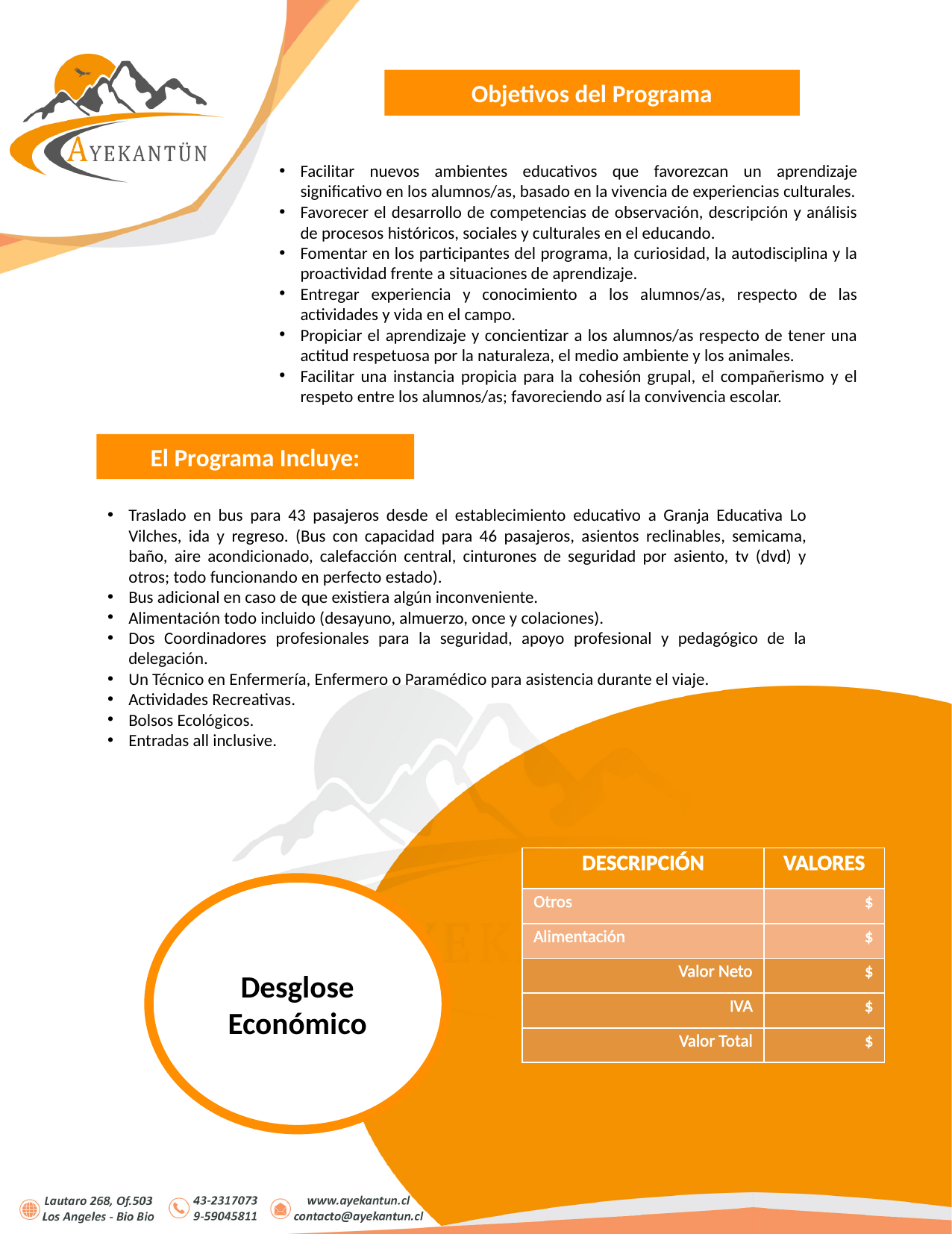

Objetivos del Programa
Facilitar nuevos ambientes educativos que favorezcan un aprendizaje significativo en los alumnos/as, basado en la vivencia de experiencias culturales.
Favorecer el desarrollo de competencias de observación, descripción y análisis de procesos históricos, sociales y culturales en el educando.
Fomentar en los participantes del programa, la curiosidad, la autodisciplina y la proactividad frente a situaciones de aprendizaje.
Entregar experiencia y conocimiento a los alumnos/as, respecto de las actividades y vida en el campo.
Propiciar el aprendizaje y concientizar a los alumnos/as respecto de tener una actitud respetuosa por la naturaleza, el medio ambiente y los animales.
Facilitar una instancia propicia para la cohesión grupal, el compañerismo y el respeto entre los alumnos/as; favoreciendo así la convivencia escolar.
El Programa Incluye:
Traslado en bus para 43 pasajeros desde el establecimiento educativo a Granja Educativa Lo Vilches, ida y regreso. (Bus con capacidad para 46 pasajeros, asientos reclinables, semicama, baño, aire acondicionado, calefacción central, cinturones de seguridad por asiento, tv (dvd) y otros; todo funcionando en perfecto estado).
Bus adicional en caso de que existiera algún inconveniente.
Alimentación todo incluido (desayuno, almuerzo, once y colaciones).
Dos Coordinadores profesionales para la seguridad, apoyo profesional y pedagógico de la delegación.
Un Técnico en Enfermería, Enfermero o Paramédico para asistencia durante el viaje.
Actividades Recreativas.
Bolsos Ecológicos.
Entradas all inclusive.

| DESCRIPCIÓN | VALORES |
| --- | --- |
| Otros | $ |
| Alimentación | $ |
| Valor Neto | $ |
| IVA | $ |
| Valor Total | $ |
Desglose Económico